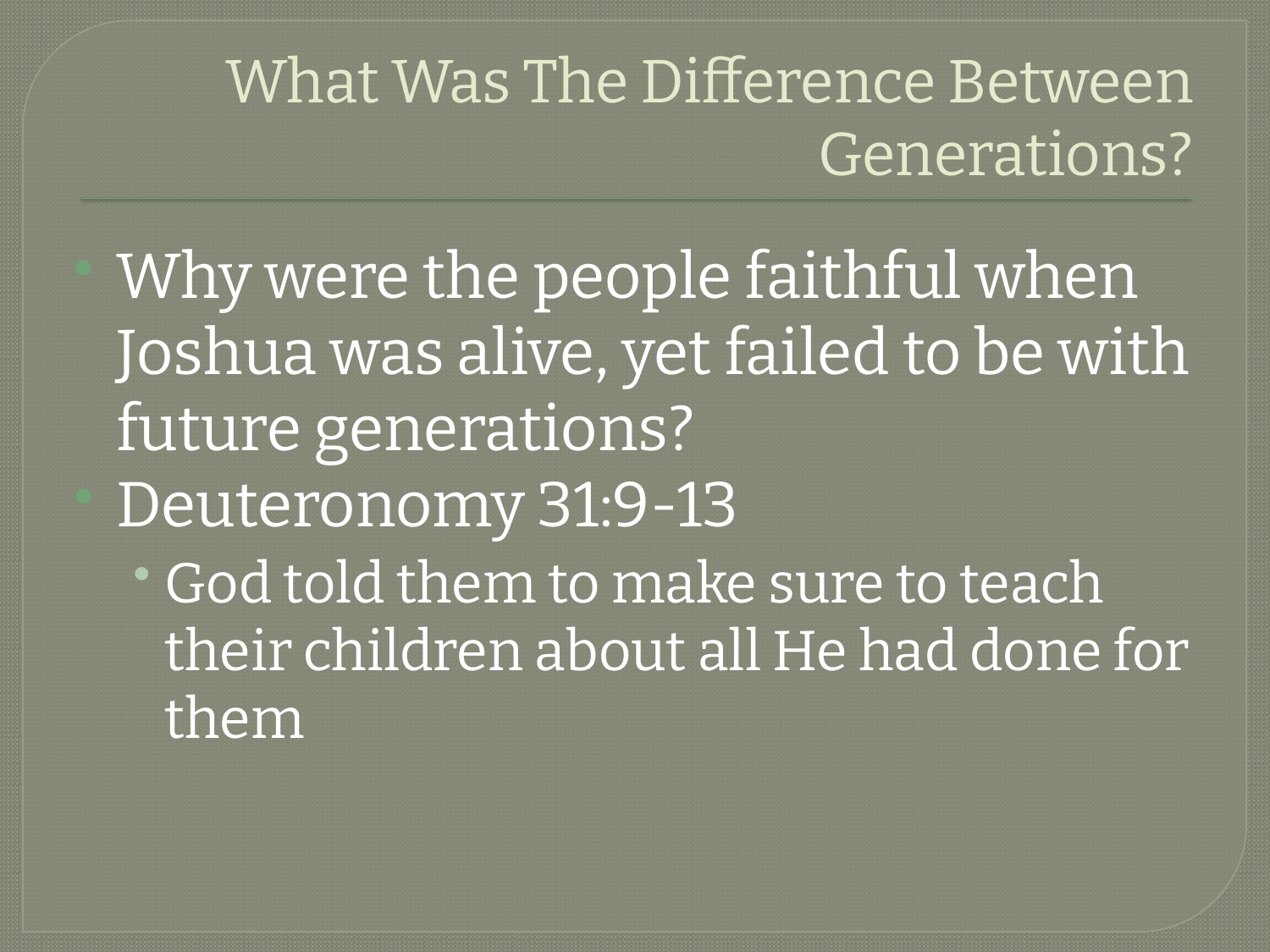

# What Was The Difference Between Generations?
Why were the people faithful when Joshua was alive, yet failed to be with future generations?
Deuteronomy 31:9-13
God told them to make sure to teach their children about all He had done for them